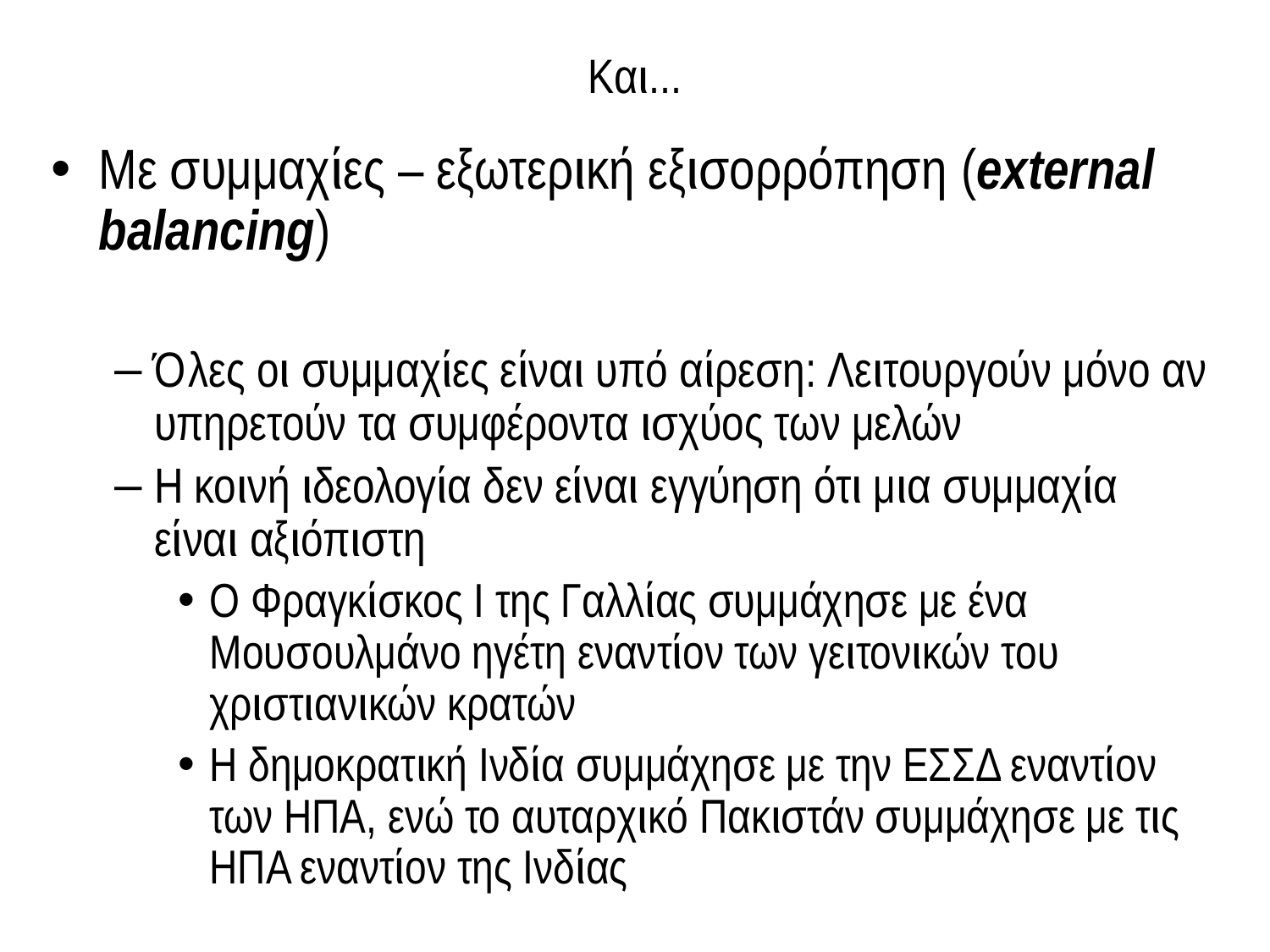

# Και...
Με συμμαχίες – εξωτερική εξισορρόπηση (external balancing)

Όλες οι συμμαχίες είναι υπό αίρεση: Λειτουργούν μόνο αν υπηρετούν τα συμφέροντα ισχύος των μελών
Η κοινή ιδεολογία δεν είναι εγγύηση ότι μια συμμαχία είναι αξιόπιστη
Ο Φραγκίσκος Ι της Γαλλίας συμμάχησε με ένα Μουσουλμάνο ηγέτη εναντίον των γειτονικών του χριστιανικών κρατών
Η δημοκρατική Ινδία συμμάχησε με την ΕΣΣΔ εναντίον των ΗΠΑ, ενώ το αυταρχικό Πακιστάν συμμάχησε με τις ΗΠΑ εναντίον της Ινδίας